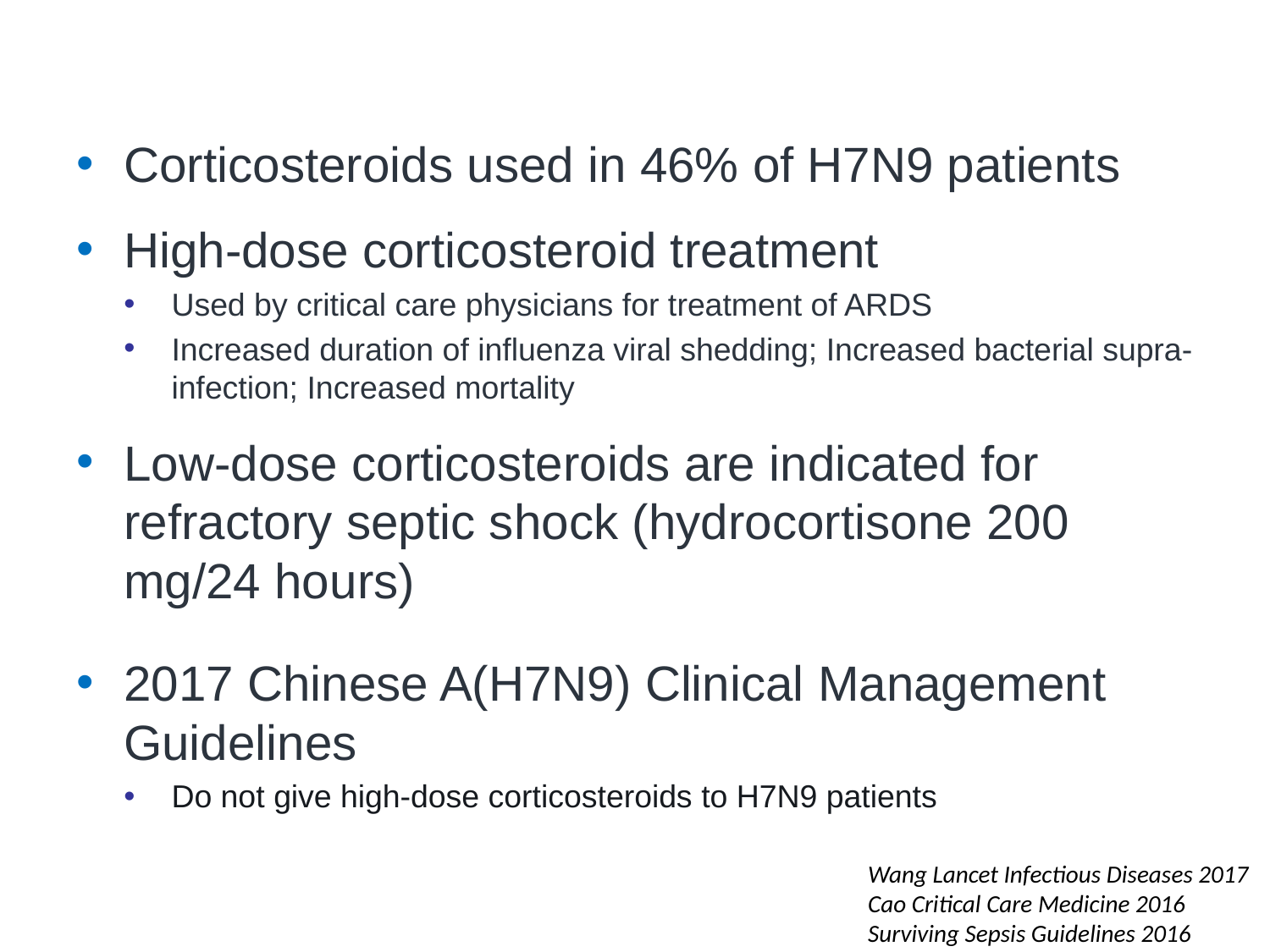

# Clinical Management Recommendations
Corticosteroids used in 46% of H7N9 patients

High-dose corticosteroid treatment
Used by critical care physicians for treatment of ARDS
Increased duration of influenza viral shedding; Increased bacterial supra-infection; Increased mortality

Low-dose corticosteroids are indicated for refractory septic shock (hydrocortisone 200 mg/24 hours)

2017 Chinese A(H7N9) Clinical Management Guidelines
Do not give high-dose corticosteroids to H7N9 patients

Can Appropriate Use of Corticosteroids Reduce Mortality?
Wang Lancet Infectious Diseases 2017
Cao Critical Care Medicine 2016
Surviving Sepsis Guidelines 2016